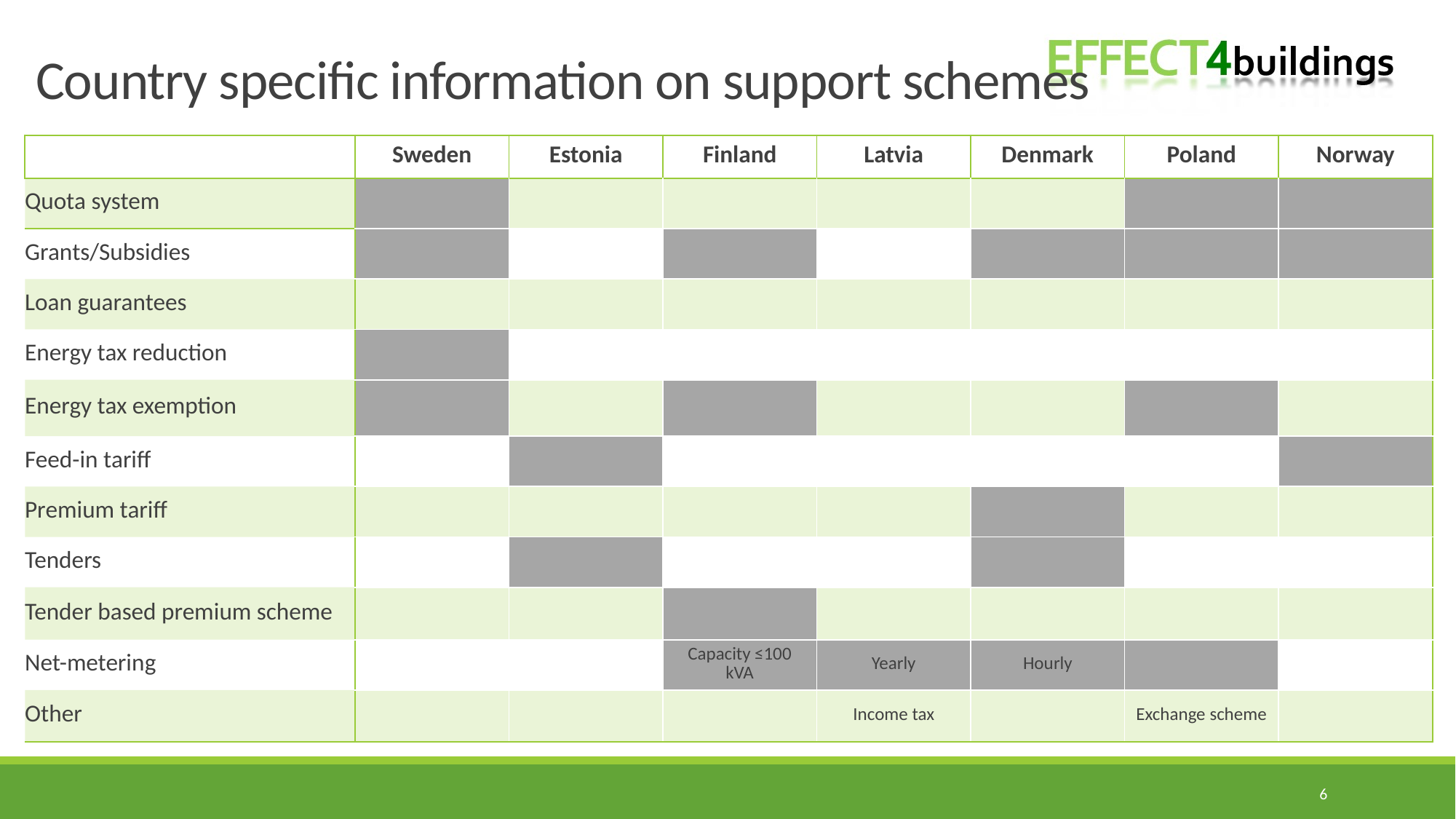

# Country specific information on support schemes
|  | Sweden | Estonia | Finland | Latvia | Denmark | Poland | Norway |
| --- | --- | --- | --- | --- | --- | --- | --- |
| Quota system |  |  |  |  |  |  |  |
| Grants/Subsidies |  |  |  |  |  |  |  |
| Loan guarantees |  |  |  |  |  |  |  |
| Energy tax reduction |  |  |  |  |  |  |  |
| Energy tax exemption |  |  |  |  |  |  |  |
| Feed-in tariff |  |  |  |  |  |  |  |
| Premium tariff |  |  |  |  |  |  |  |
| Tenders |  |  |  |  |  |  |  |
| Tender based premium scheme |  |  |  |  |  |  |  |
| Net-metering |  |  | Capacity ≤100 kVA | Yearly | Hourly |  |  |
| Other |  |  |  | Income tax |  | Exchange scheme |  |
6